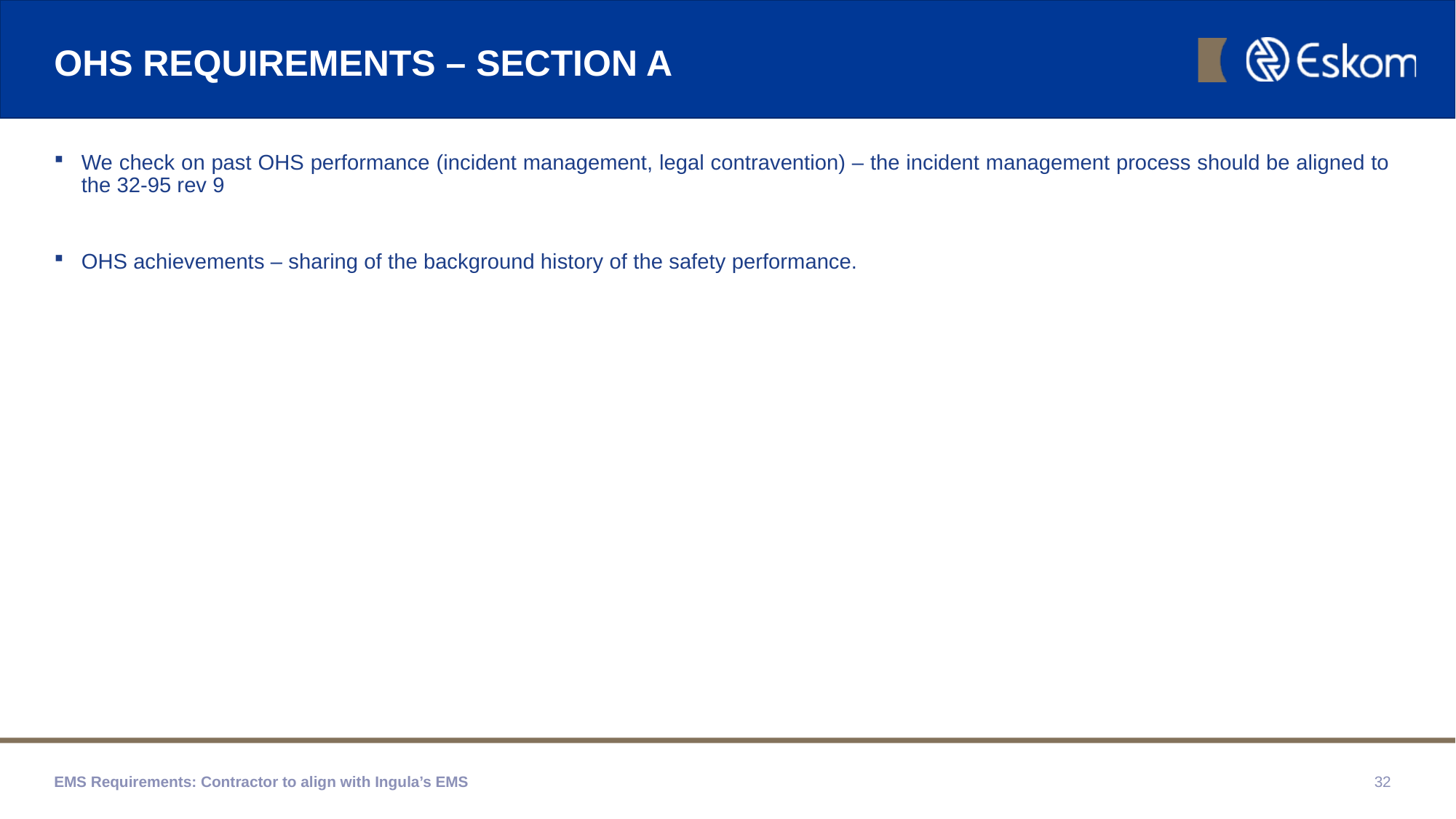

# OHS REQUIREMENTS – SECTION A
We check on past OHS performance (incident management, legal contravention) – the incident management process should be aligned to the 32-95 rev 9

OHS achievements – sharing of the background history of the safety performance.

EMS Requirements: Contractor to align with Ingula’s EMS
32